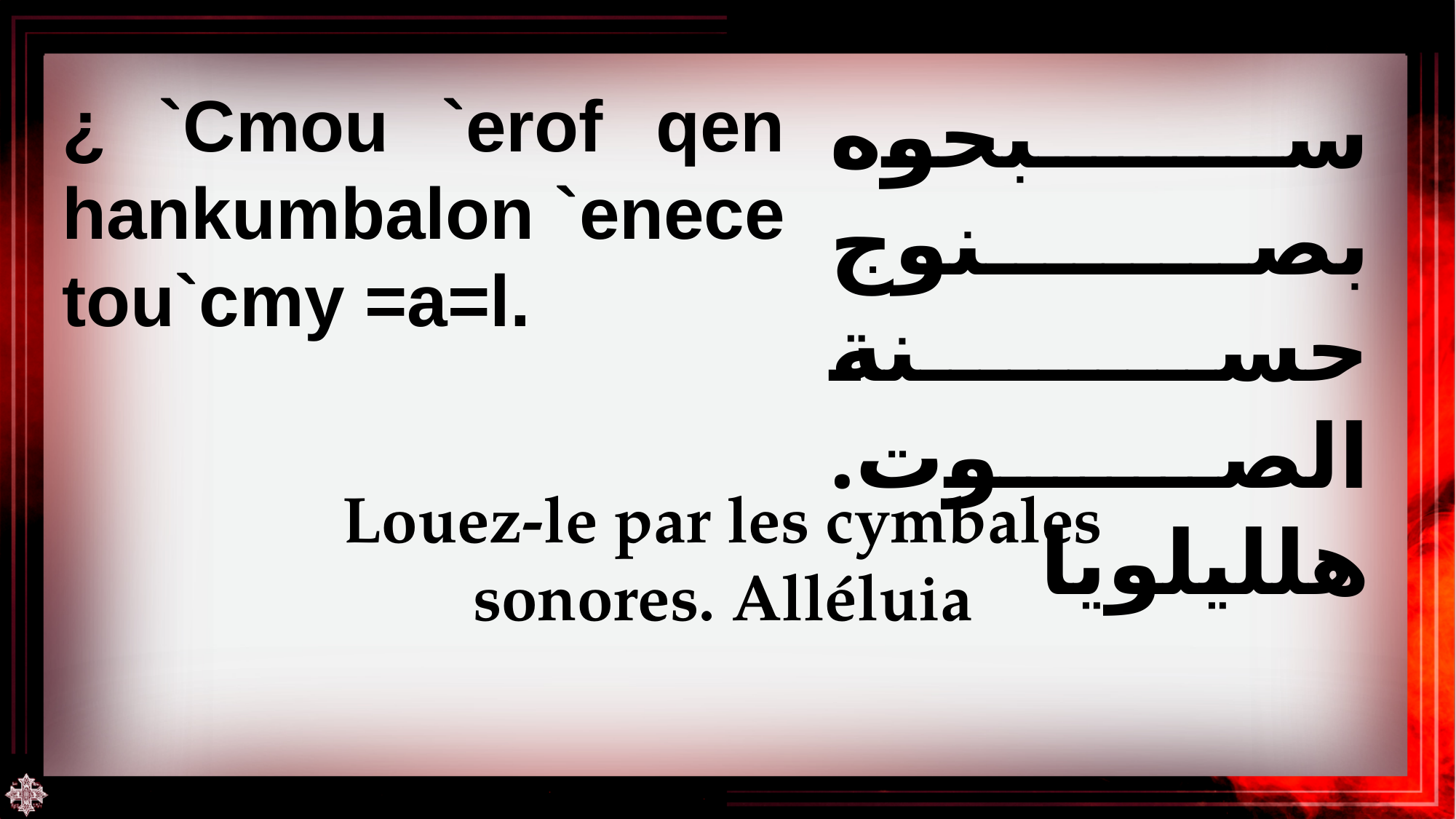

¿ `Cmou `erof qen hankumbalon `enece tou`cmy =a=l.
سبحوه بصنوج حسنة الصوت. هلليلويا
Louez-le par les cymbales sonores. Alléluia